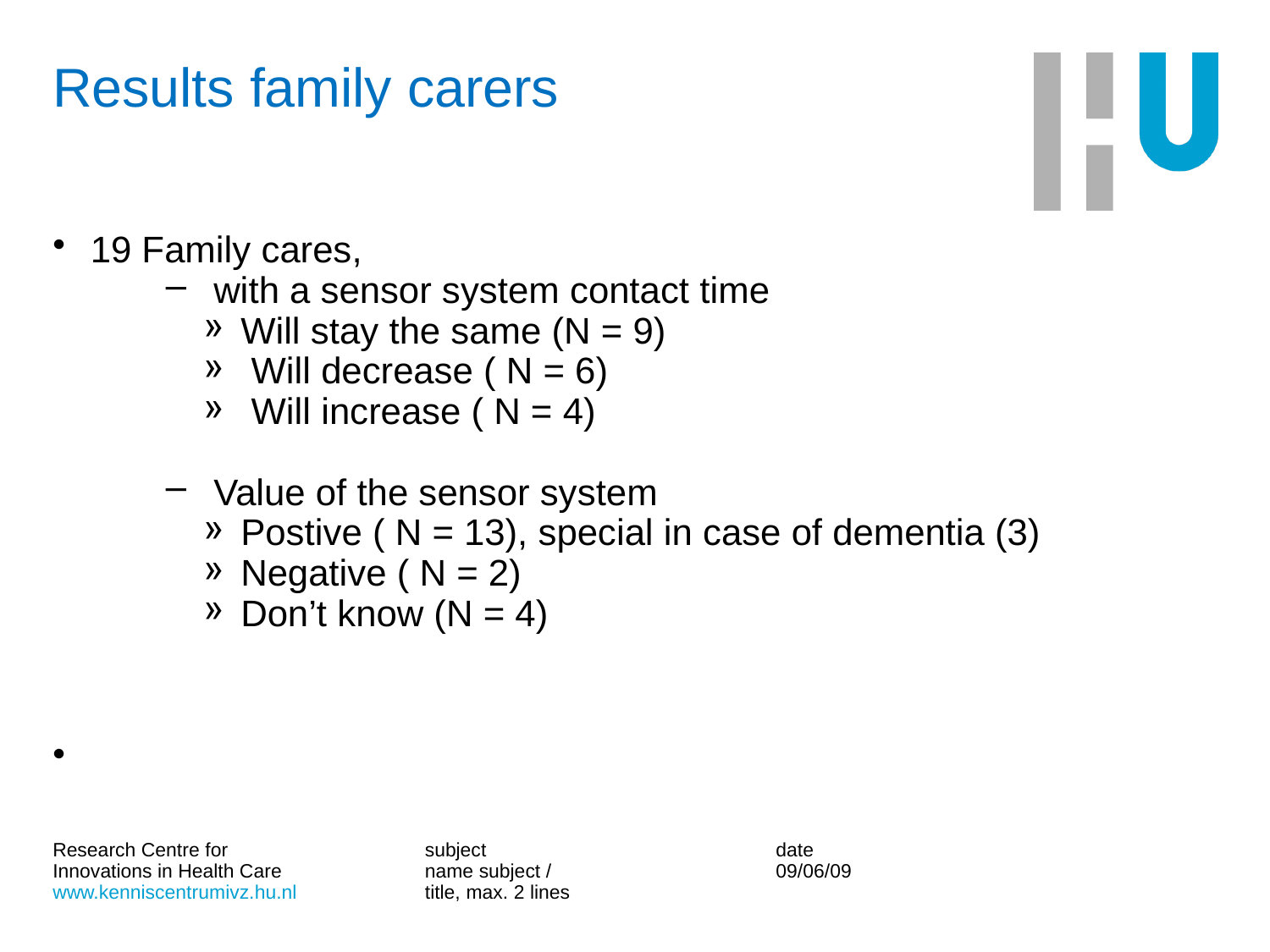

# Results family carers
19 Family cares,
 with a sensor system contact time
Will stay the same (N = 9)
 Will decrease ( N = 6)
 Will increase ( N = 4)

 Value of the sensor system
Postive ( N = 13), special in case of dementia (3)
Negative ( N = 2)
Don’t know (N = 4)

subject
name subject /                    title, max. 2 lines
date
09/06/09